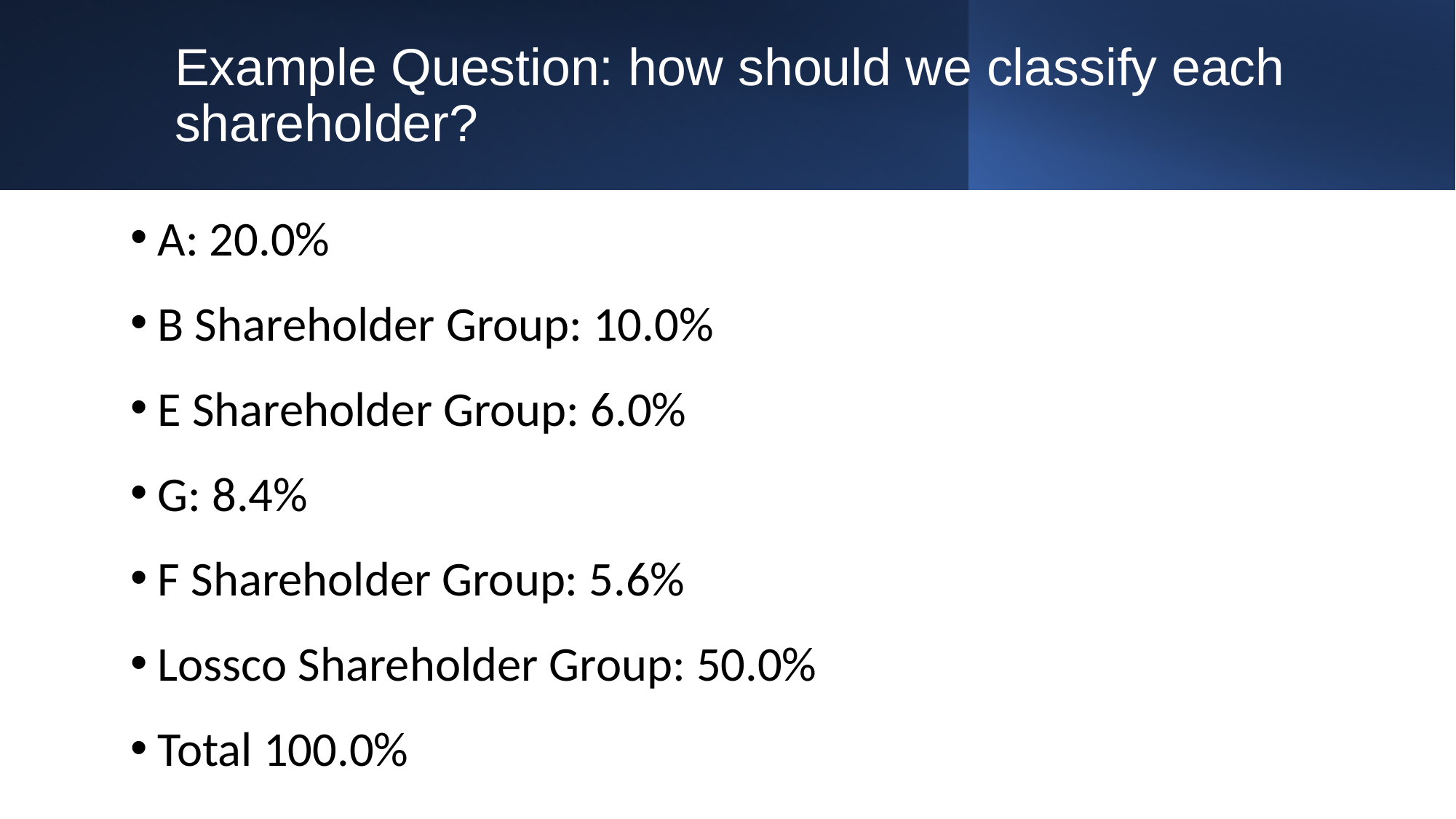

# Example Question: how should we classify each shareholder?
A: 20.0%
B Shareholder Group: 10.0%
E Shareholder Group: 6.0%
G: 8.4%
F Shareholder Group: 5.6%
Lossco Shareholder Group: 50.0%
Total 100.0%